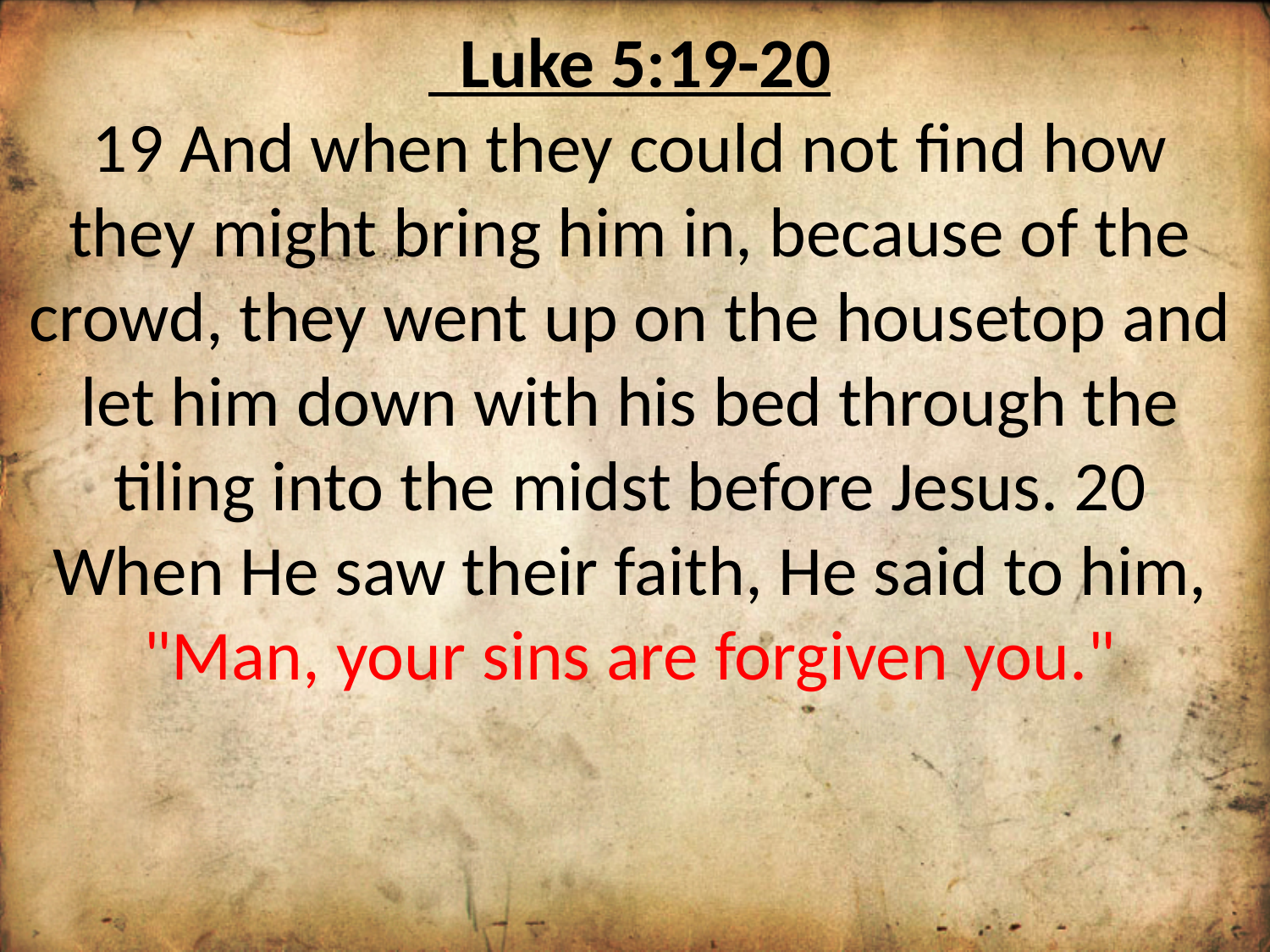

Luke 5:19-20
19 And when they could not find how they might bring him in, because of the crowd, they went up on the housetop and let him down with his bed through the tiling into the midst before Jesus. 20 When He saw their faith, He said to him, "Man, your sins are forgiven you."